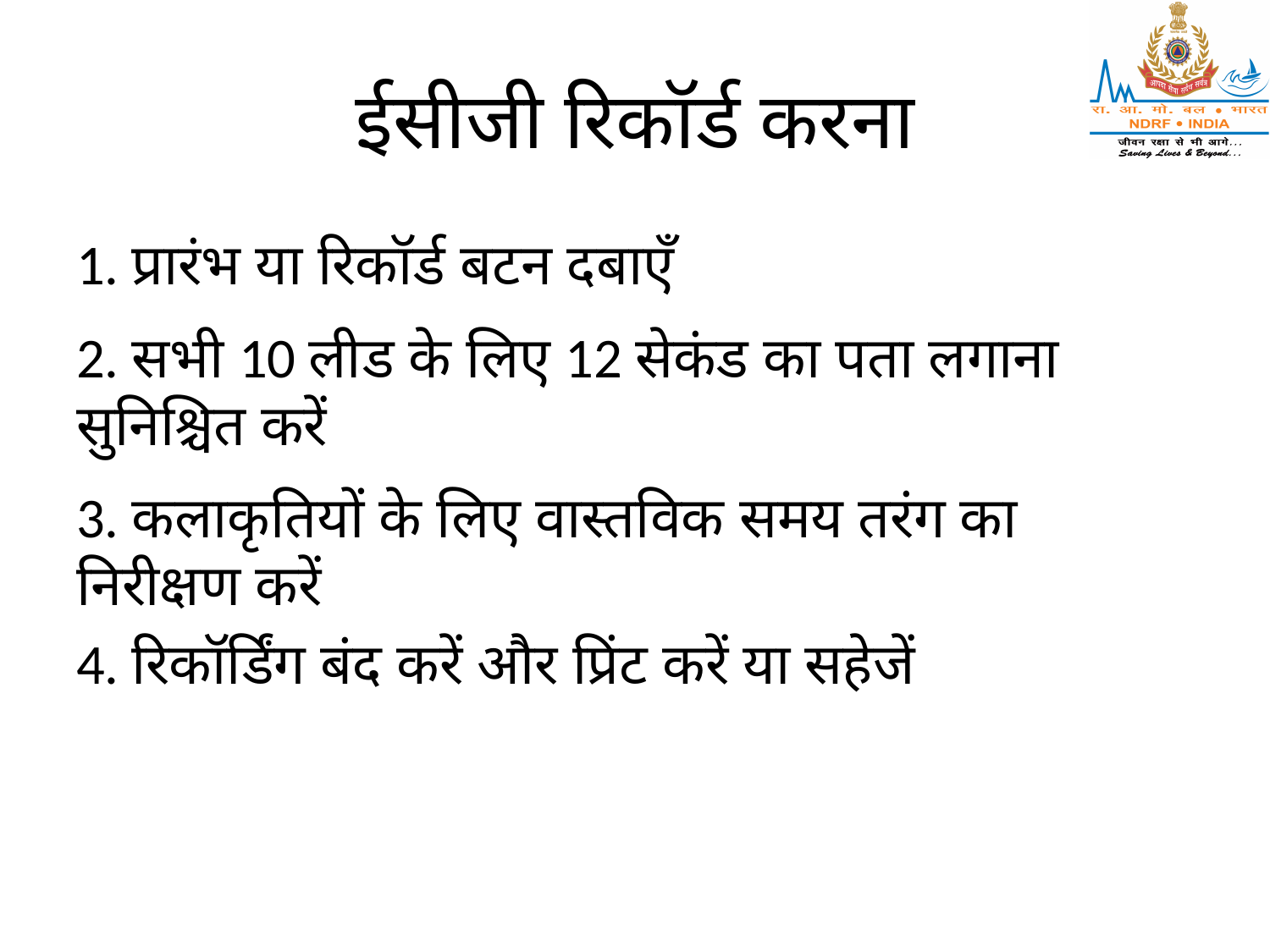

# ईसीजी रिकॉर्ड करना
1. प्रारंभ या रिकॉर्ड बटन दबाएँ
2. सभी 10 लीड के लिए 12 सेकंड का पता लगाना सुनिश्चित करें
3. कलाकृतियों के लिए वास्तविक समय तरंग का निरीक्षण करें
4. रिकॉर्डिंग बंद करें और प्रिंट करें या सहेजें